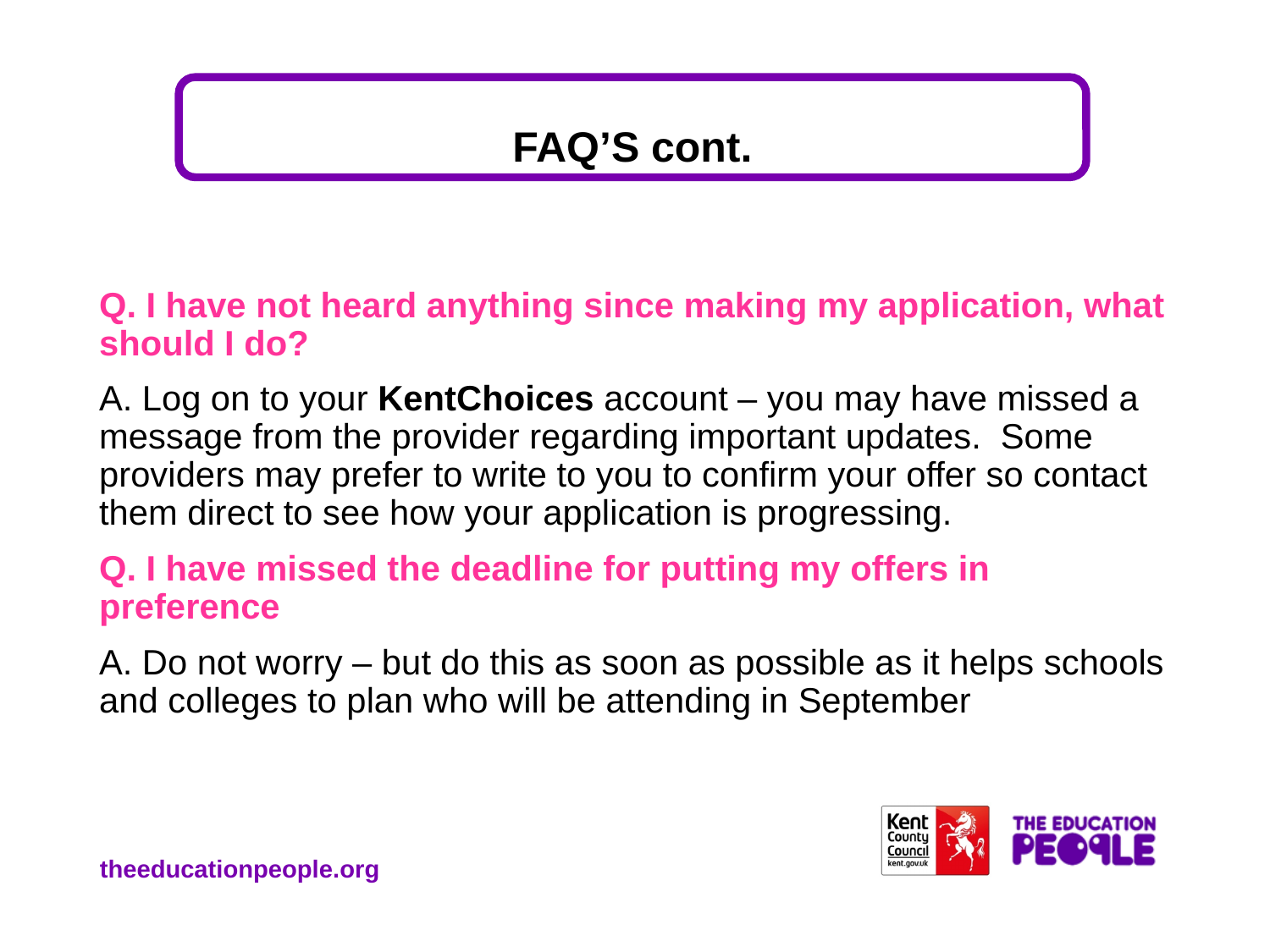

# FAQ’S cont.

Q. I have not heard anything since making my application, what should I do?
A. Log on to your KentChoices account – you may have missed a message from the provider regarding important updates.  Some providers may prefer to write to you to confirm your offer so contact them direct to see how your application is progressing.
Q. I have missed the deadline for putting my offers in preference
A. Do not worry – but do this as soon as possible as it helps schools and colleges to plan who will be attending in September